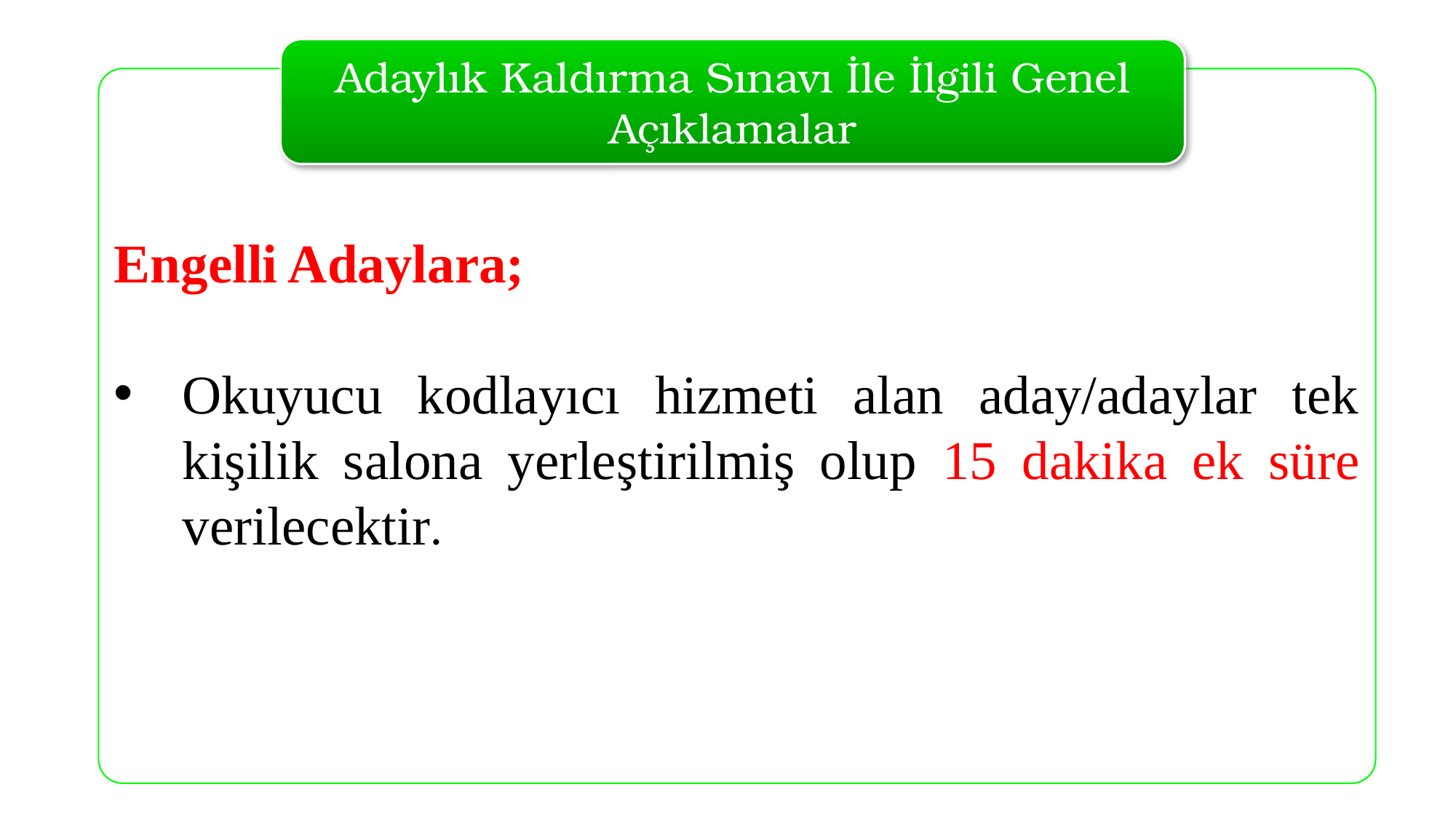

Adaylık Kaldırma Sınavı İle İlgili Genel Açıklamalar

Engelli Adaylara;

Okuyucu kodlayıcı hizmeti alan aday/adaylar tek kişilik salona yerleştirilmiş olup 15 dakika ek süre verilecektir.